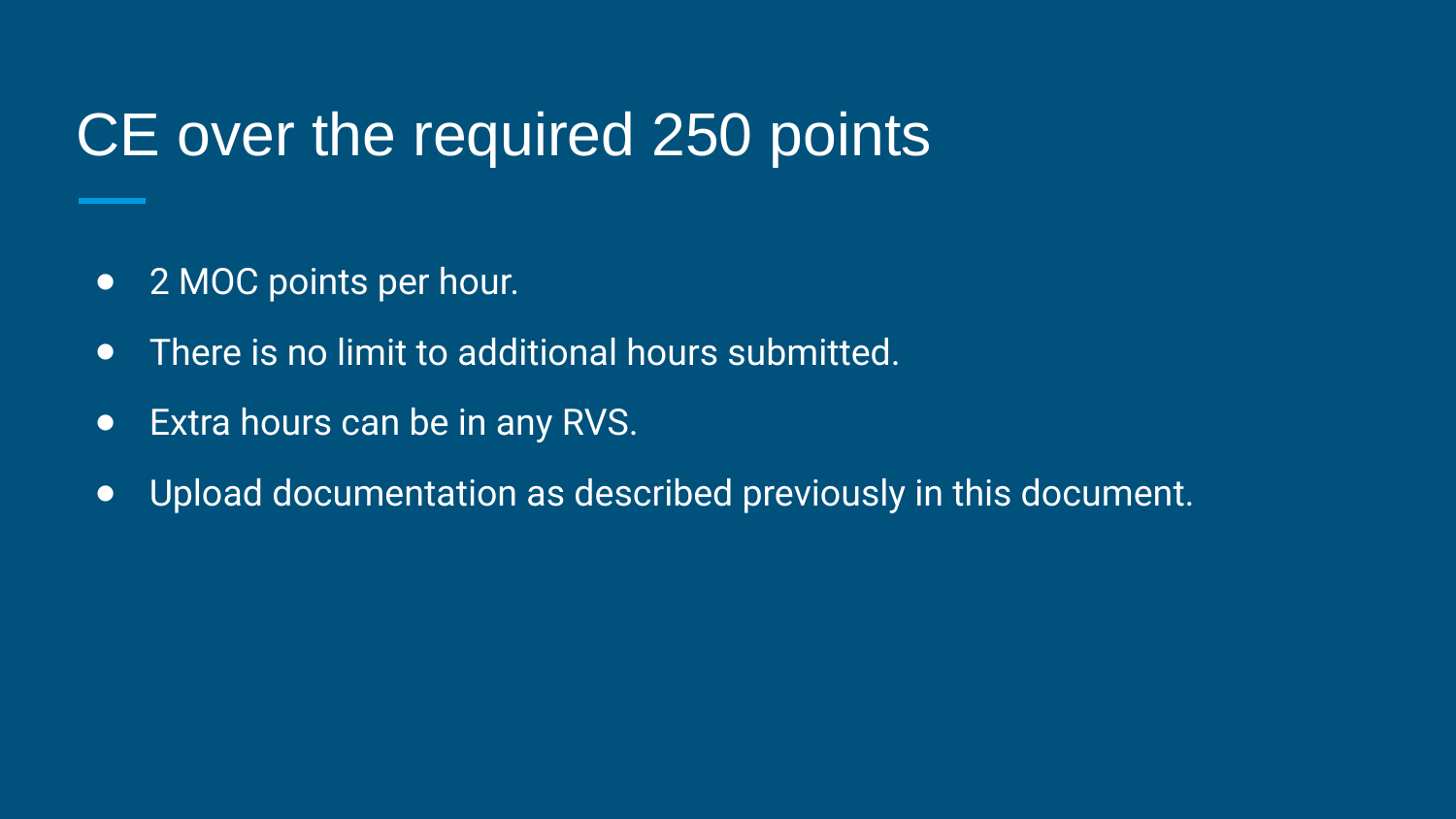

# CE over the required 250 points
2 MOC points per hour.
There is no limit to additional hours submitted.
Extra hours can be in any RVS.
Upload documentation as described previously in this document.